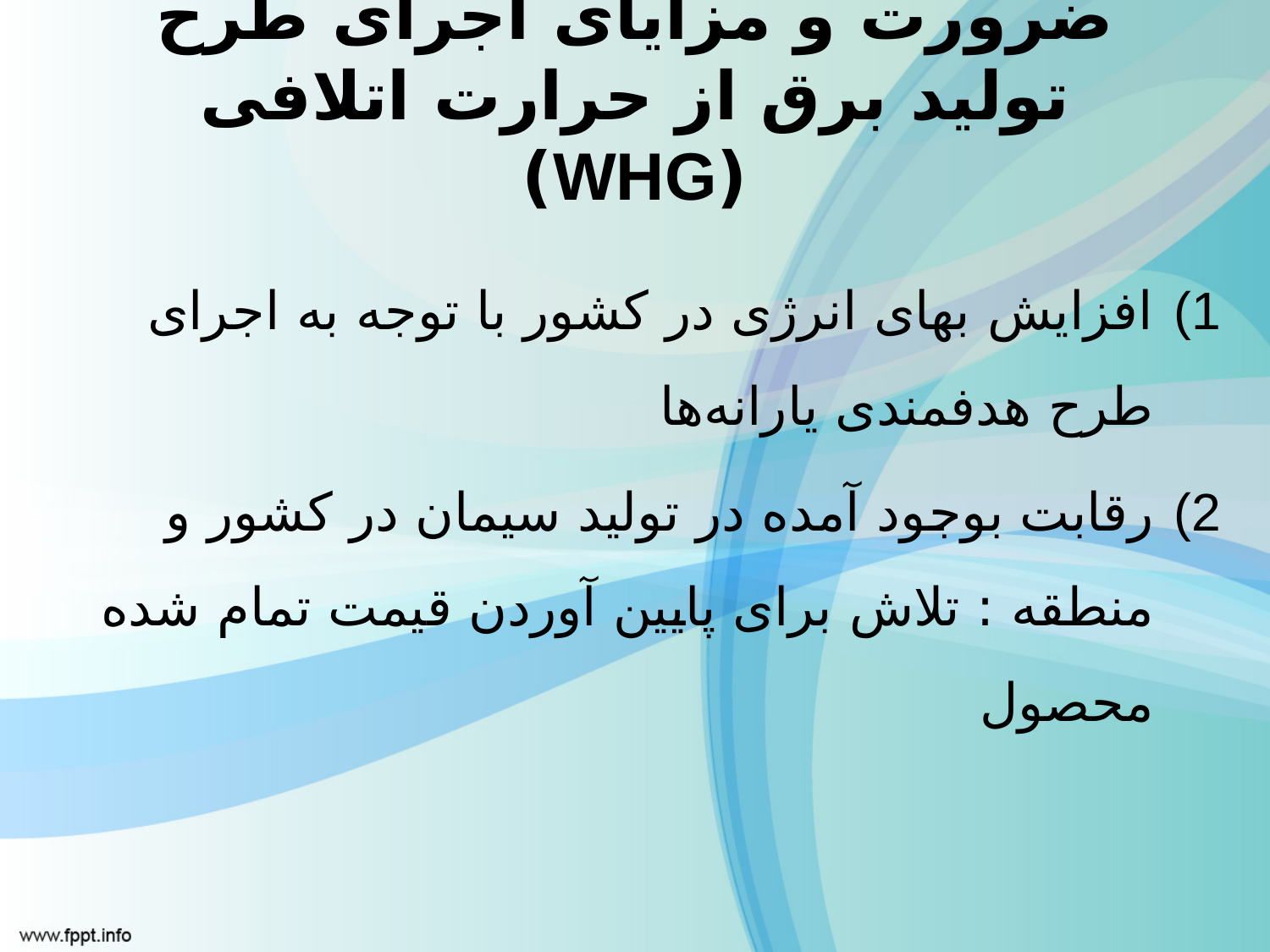

# ضرورت و مزایای اجرای طرح تولید برق از حرارت اتلافی (WHG)
افزایش بهای انرژی در کشور با توجه به اجرای طرح هدفمندی یارانه‌ها
رقابت بوجود آمده در تولید سیمان در کشور و منطقه : تلاش برای پایین آوردن قیمت تمام شده محصول